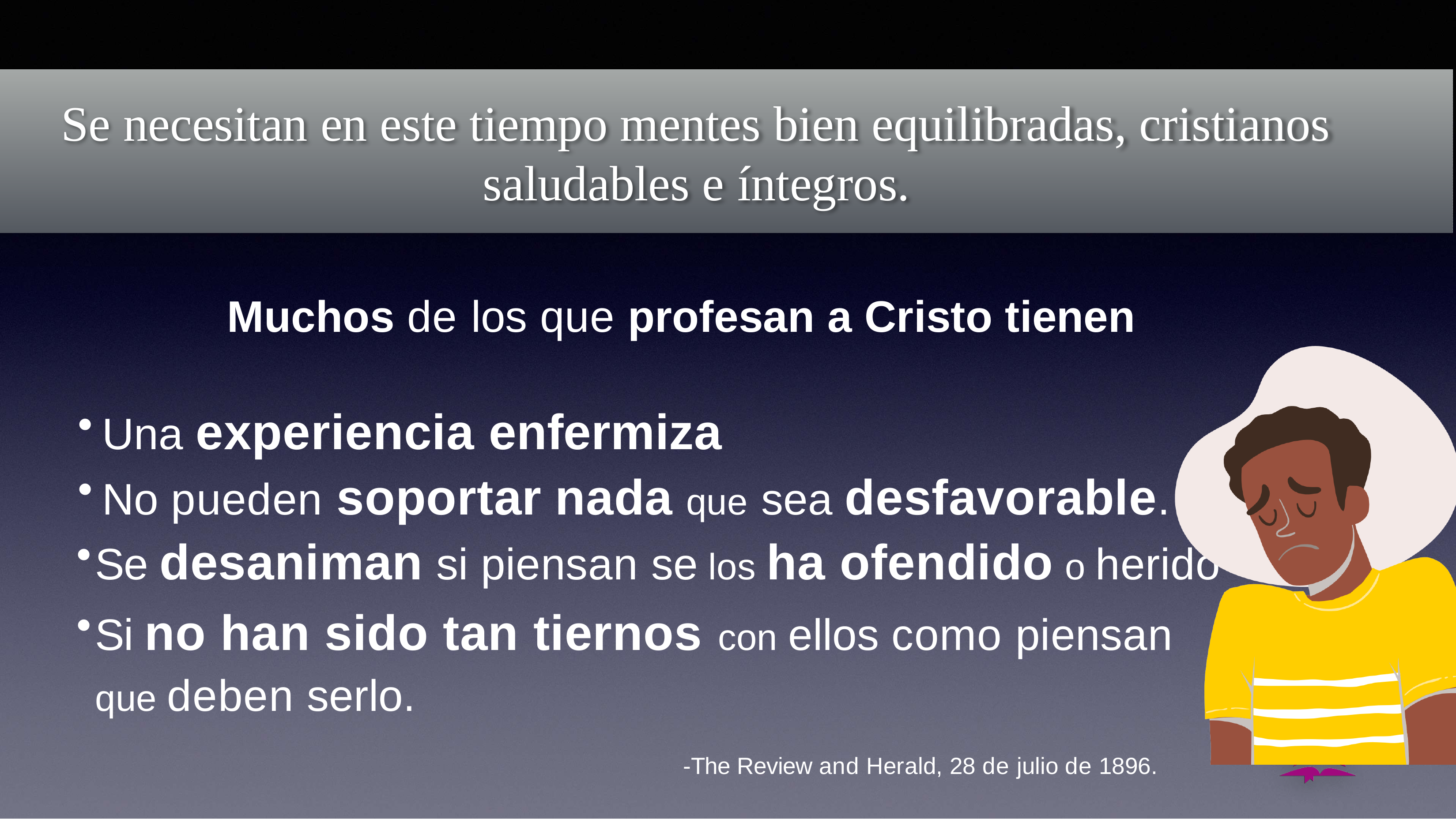

# Se necesitan en este tiempo mentes bien equilibradas, cristianos saludables e íntegros.

Muchos de los que profesan a Cristo tienen

Una experiencia enfermiza
No pueden soportar nada que sea desfavorable.
Se desaniman si piensan se los ha ofendido o herido
Si no han sido tan tiernos con ellos como piensan que deben serlo.

-The Review and Herald, 28 de julio de 1896.